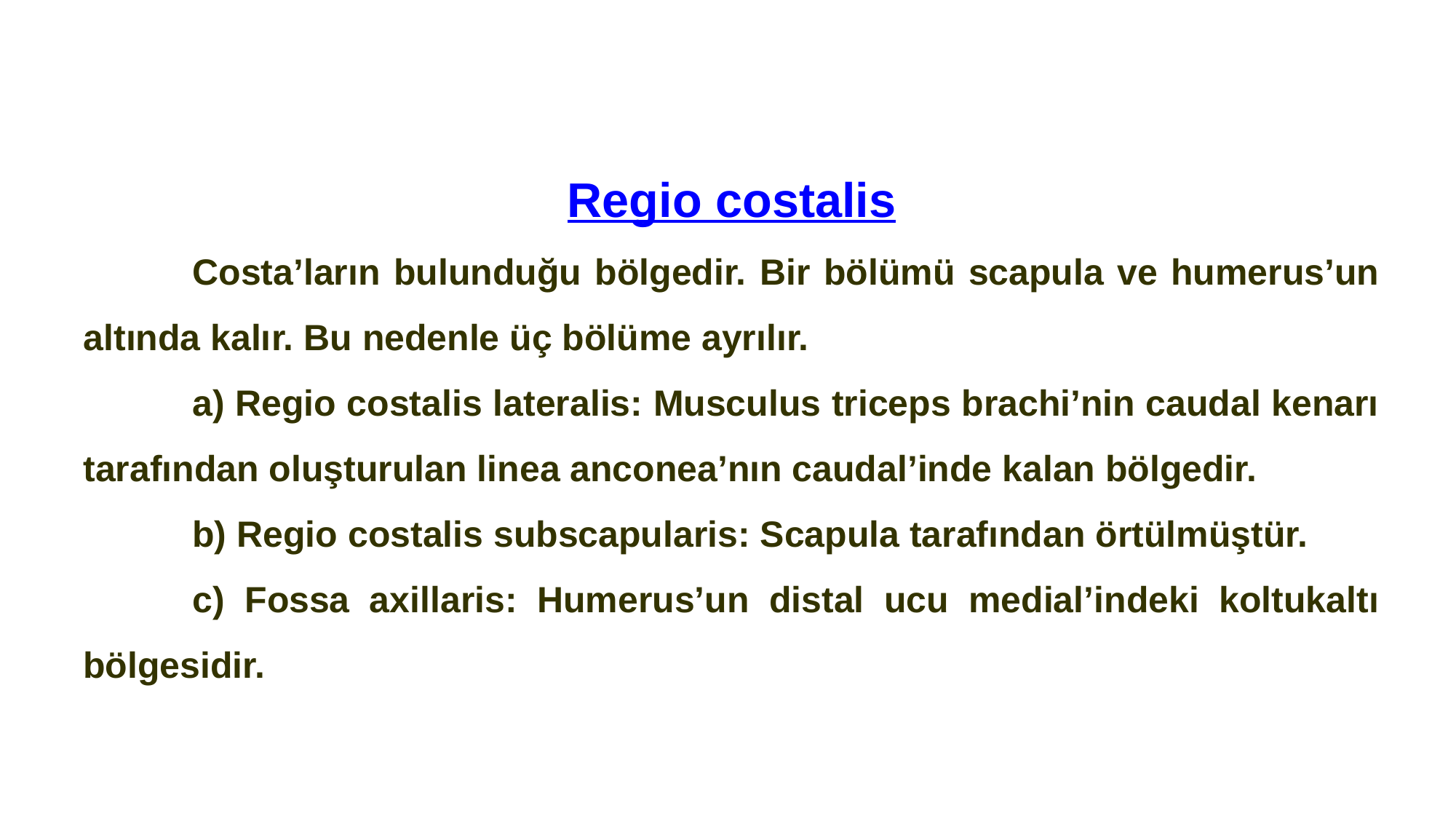

Regio costalis
	Costa’ların bulunduğu bölgedir. Bir bölümü scapula ve humerus’un altında kalır. Bu nedenle üç bölüme ayrılır.
	a) Regio costalis lateralis: Musculus triceps brachi’nin caudal kenarı tarafından oluşturulan linea anconea’nın caudal’inde kalan bölgedir.
	b) Regio costalis subscapularis: Scapula tarafından örtülmüştür.
	c) Fossa axillaris: Humerus’un distal ucu medial’indeki koltukaltı bölgesidir.